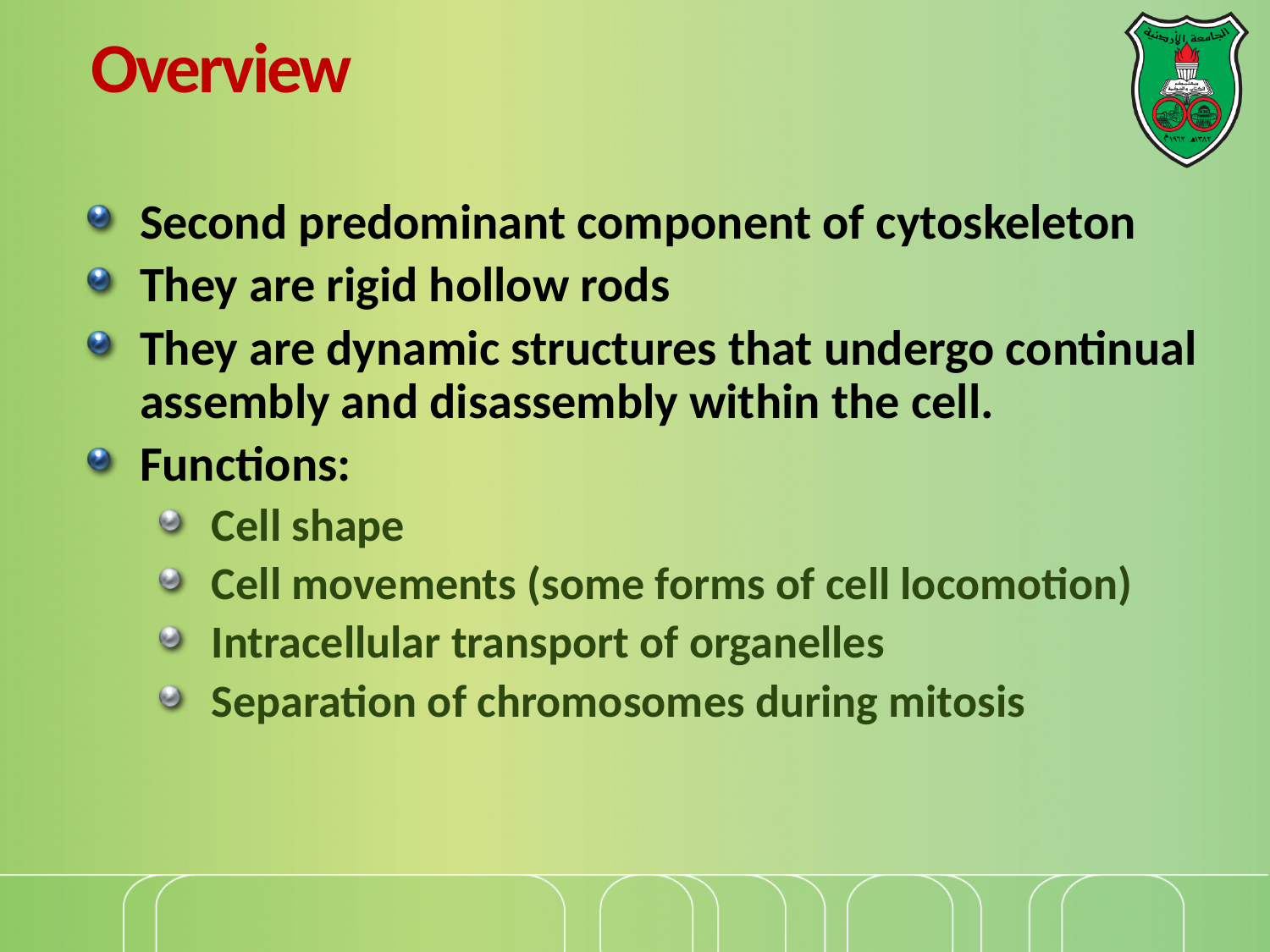

# Overview
Second predominant component of cytoskeleton
They are rigid hollow rods
They are dynamic structures that undergo continual assembly and disassembly within the cell.
Functions:
Cell shape
Cell movements (some forms of cell locomotion)
Intracellular transport of organelles
Separation of chromosomes during mitosis